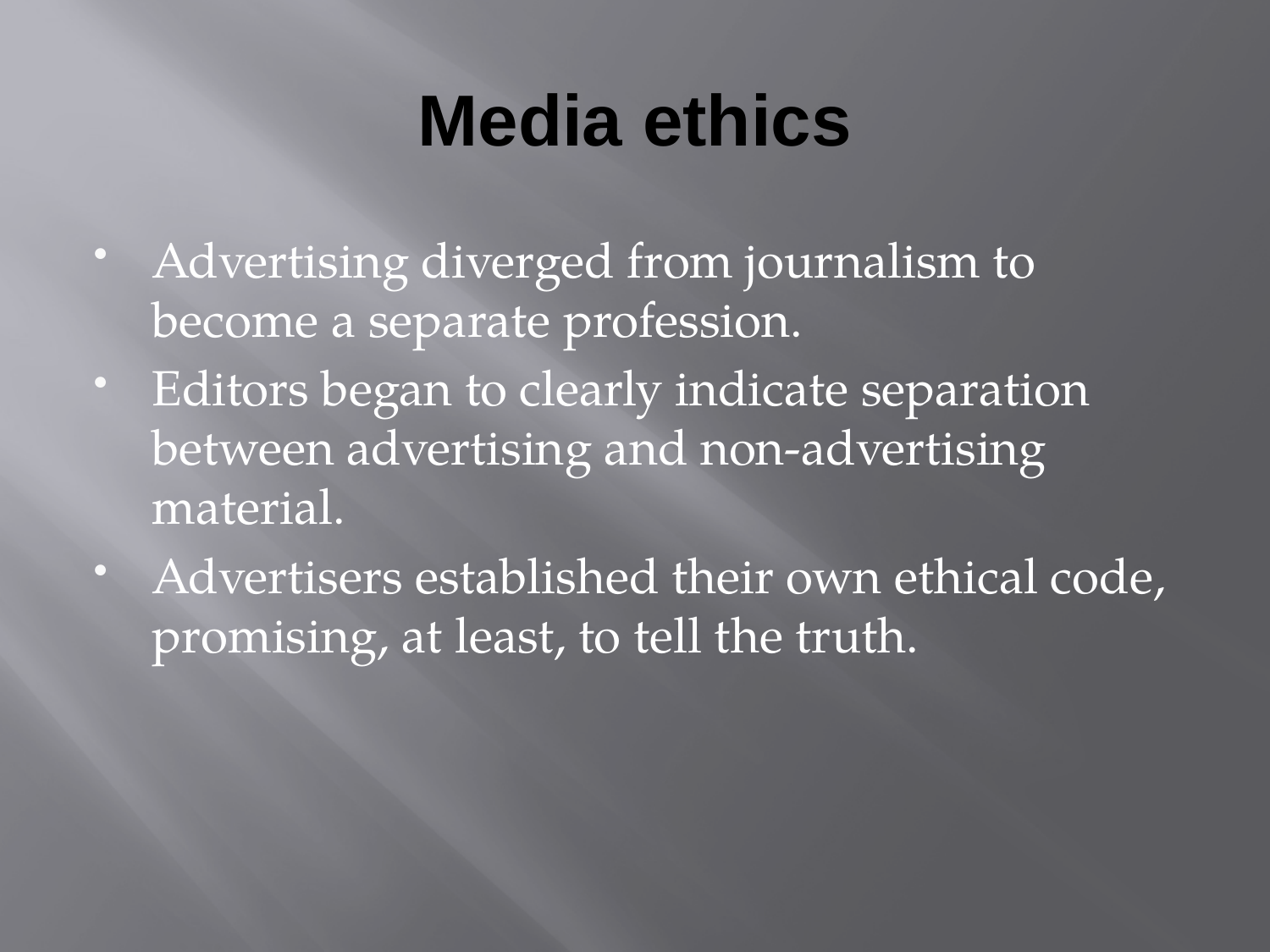

# Media ethics
Advertising diverged from journalism to become a separate profession.
Editors began to clearly indicate separation between advertising and non-advertising material.
Advertisers established their own ethical code, promising, at least, to tell the truth.